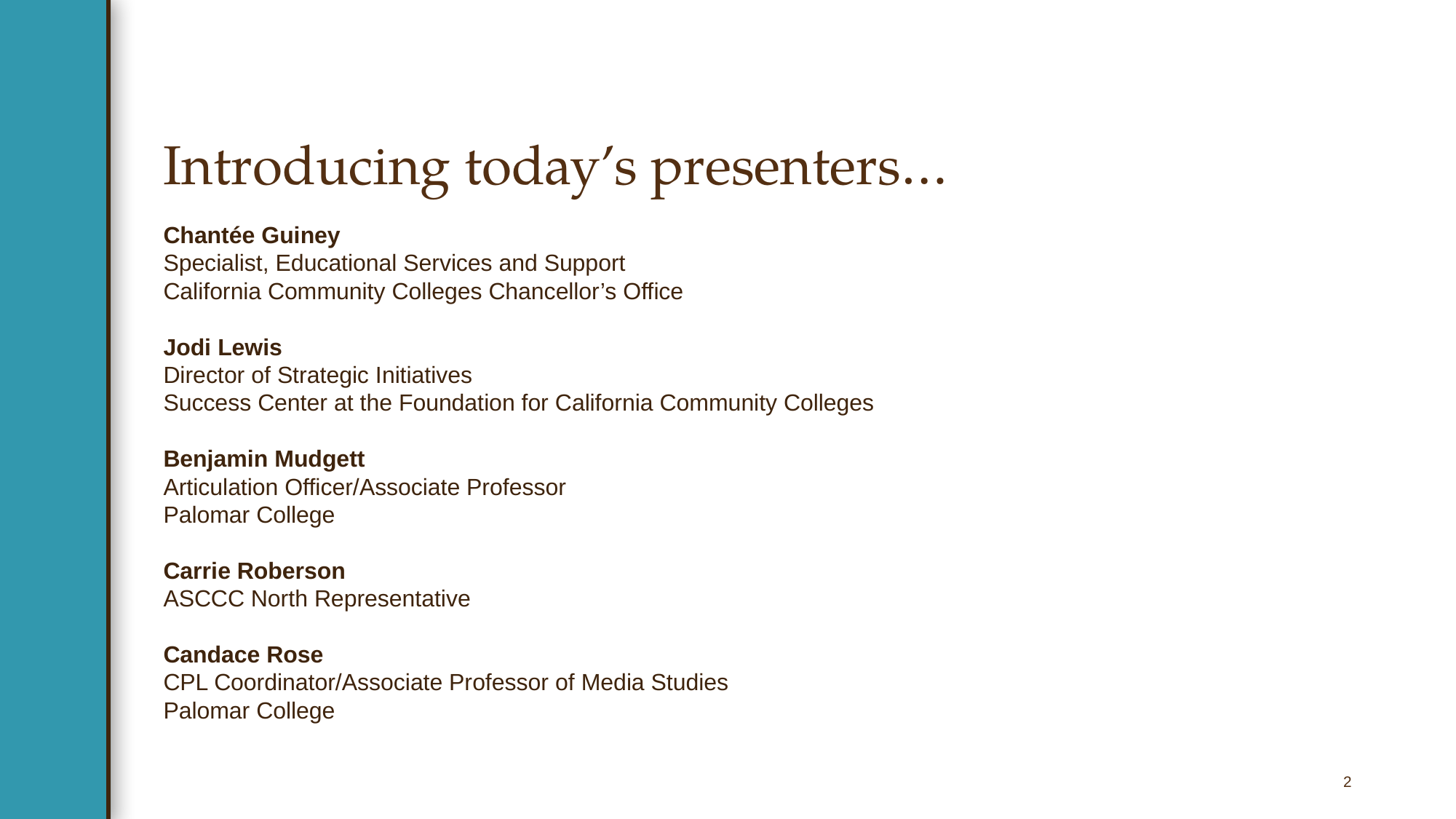

# Introducing today’s presenters…
Chantée Guiney
Specialist, Educational Services and Support
California Community Colleges Chancellor’s Office

Jodi Lewis
Director of Strategic Initiatives
Success Center at the Foundation for California Community Colleges

Benjamin Mudgett
Articulation Officer/Associate Professor
Palomar College

Carrie Roberson
ASCCC North Representative

Candace Rose
CPL Coordinator/Associate Professor of Media Studies
Palomar College